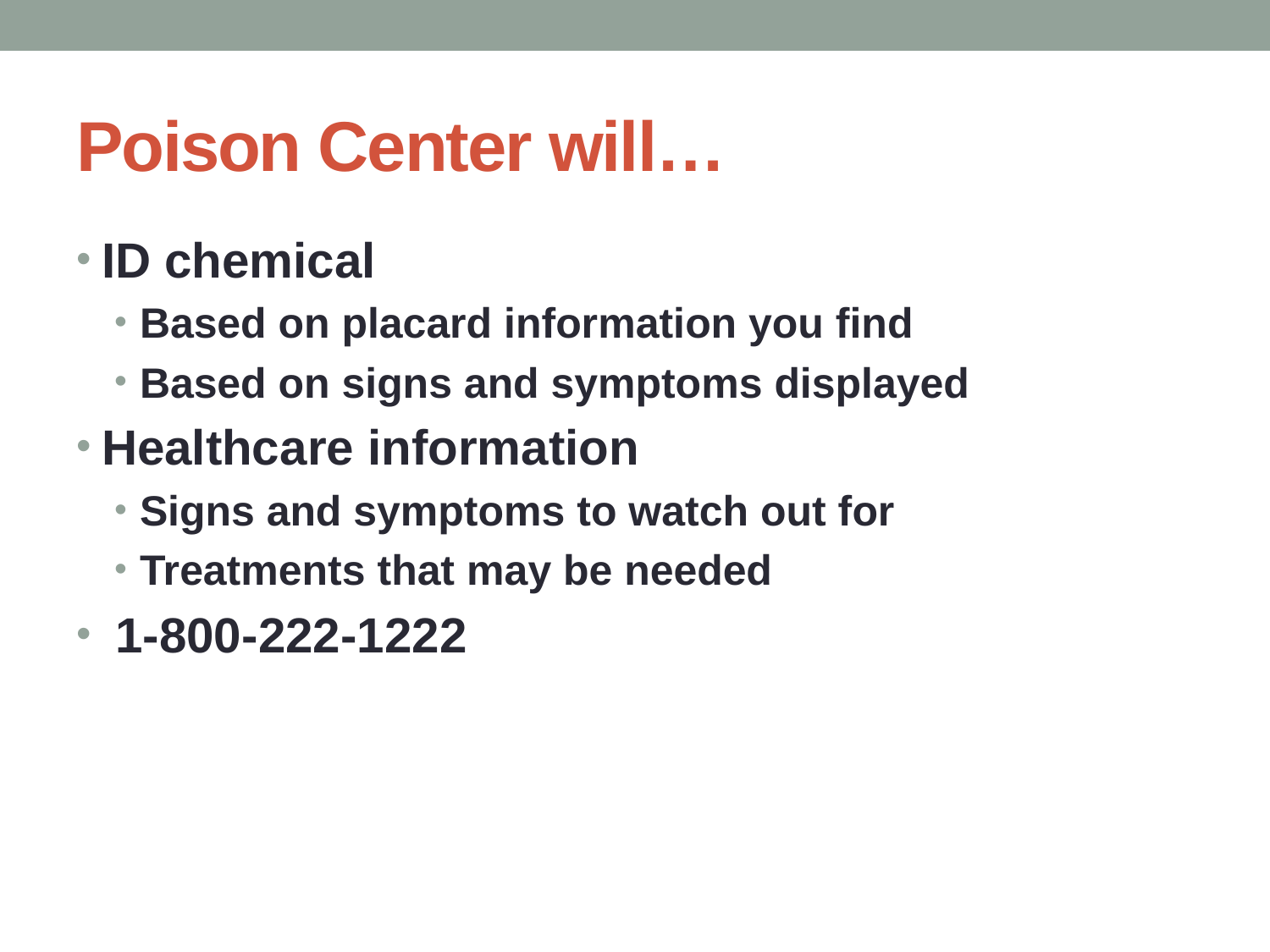

# Poison Center will…
ID chemical
Based on placard information you find
Based on signs and symptoms displayed
Healthcare information
Signs and symptoms to watch out for
Treatments that may be needed
 1-800-222-1222